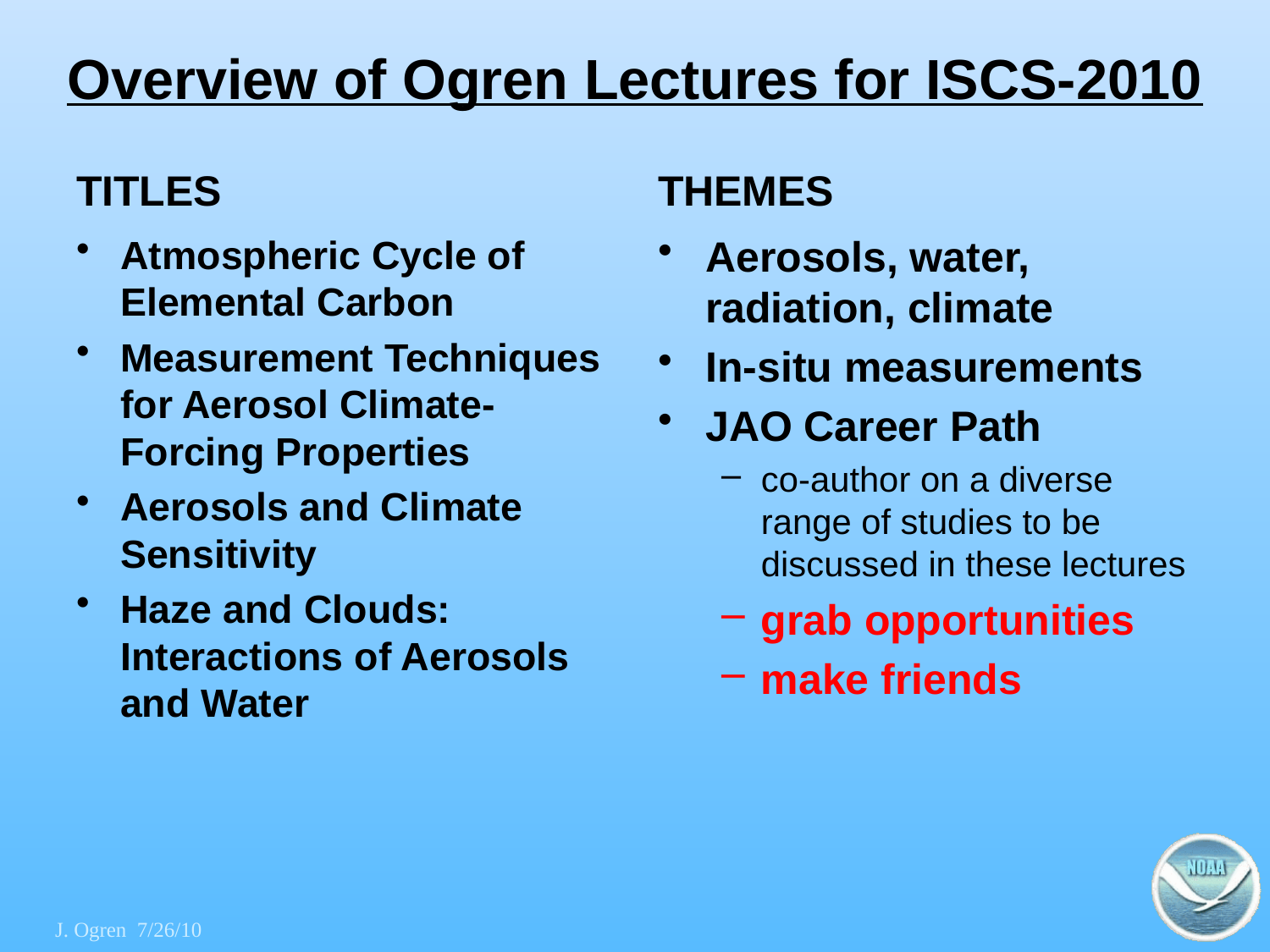

# Overview of Ogren Lectures for ISCS-2010
TITLES
THEMES
Atmospheric Cycle of Elemental Carbon
Measurement Techniques for Aerosol Climate-Forcing Properties
Aerosols and Climate Sensitivity
Haze and Clouds: Interactions of Aerosols and Water
Aerosols, water, radiation, climate
In-situ measurements
JAO Career Path
co-author on a diverse range of studies to be discussed in these lectures
grab opportunities
make friends

J. Ogren  7/26/10